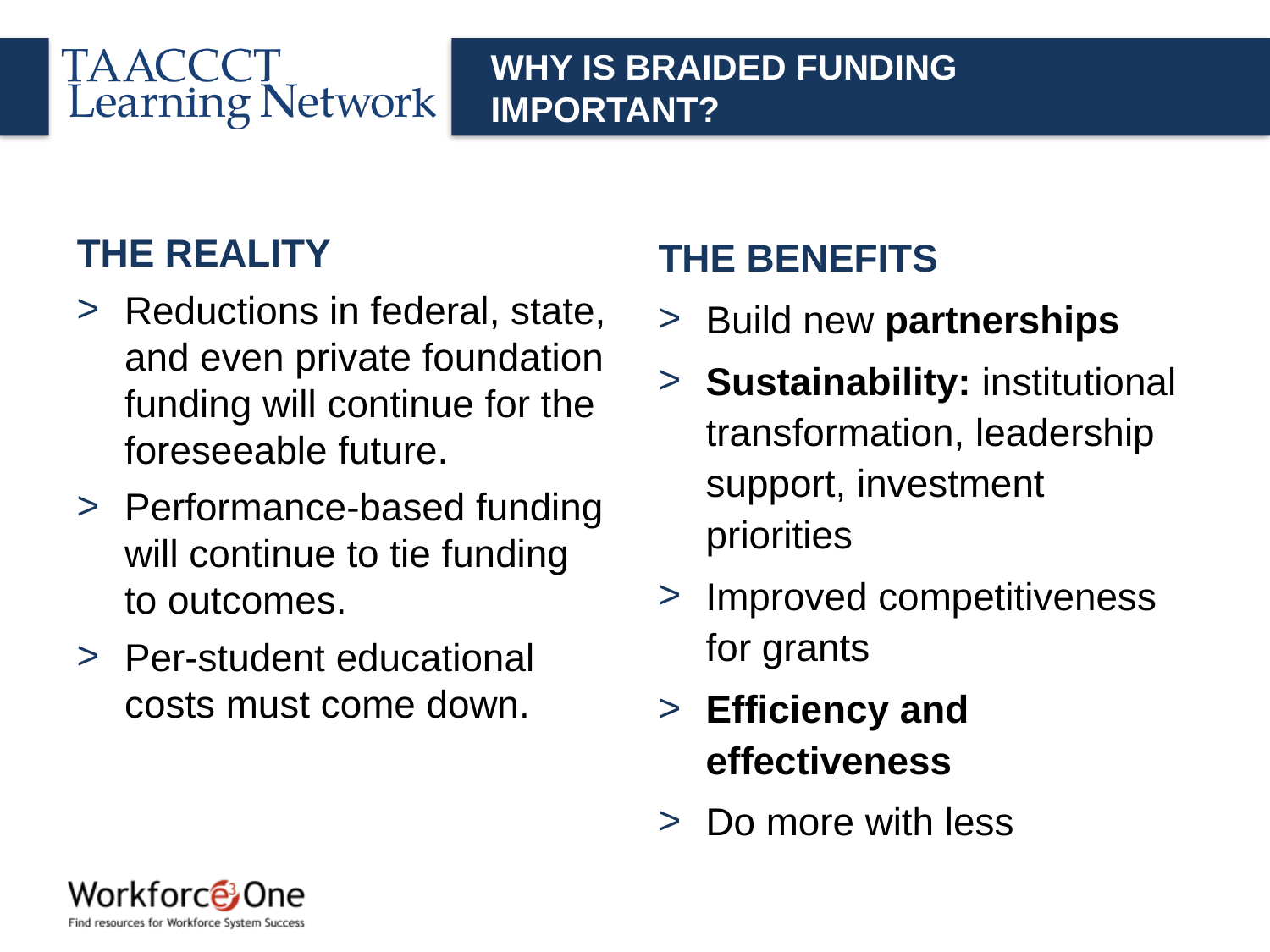

# WHY IS BRAIDED FUNDING IMPORTANT?
THE REALITY
Reductions in federal, state, and even private foundation funding will continue for the foreseeable future.
Performance-based funding will continue to tie funding to outcomes.
Per-student educational costs must come down.
THE BENEFITS
Build new partnerships
Sustainability: institutional transformation, leadership support, investment priorities
Improved competitiveness for grants
Efficiency and effectiveness
Do more with less